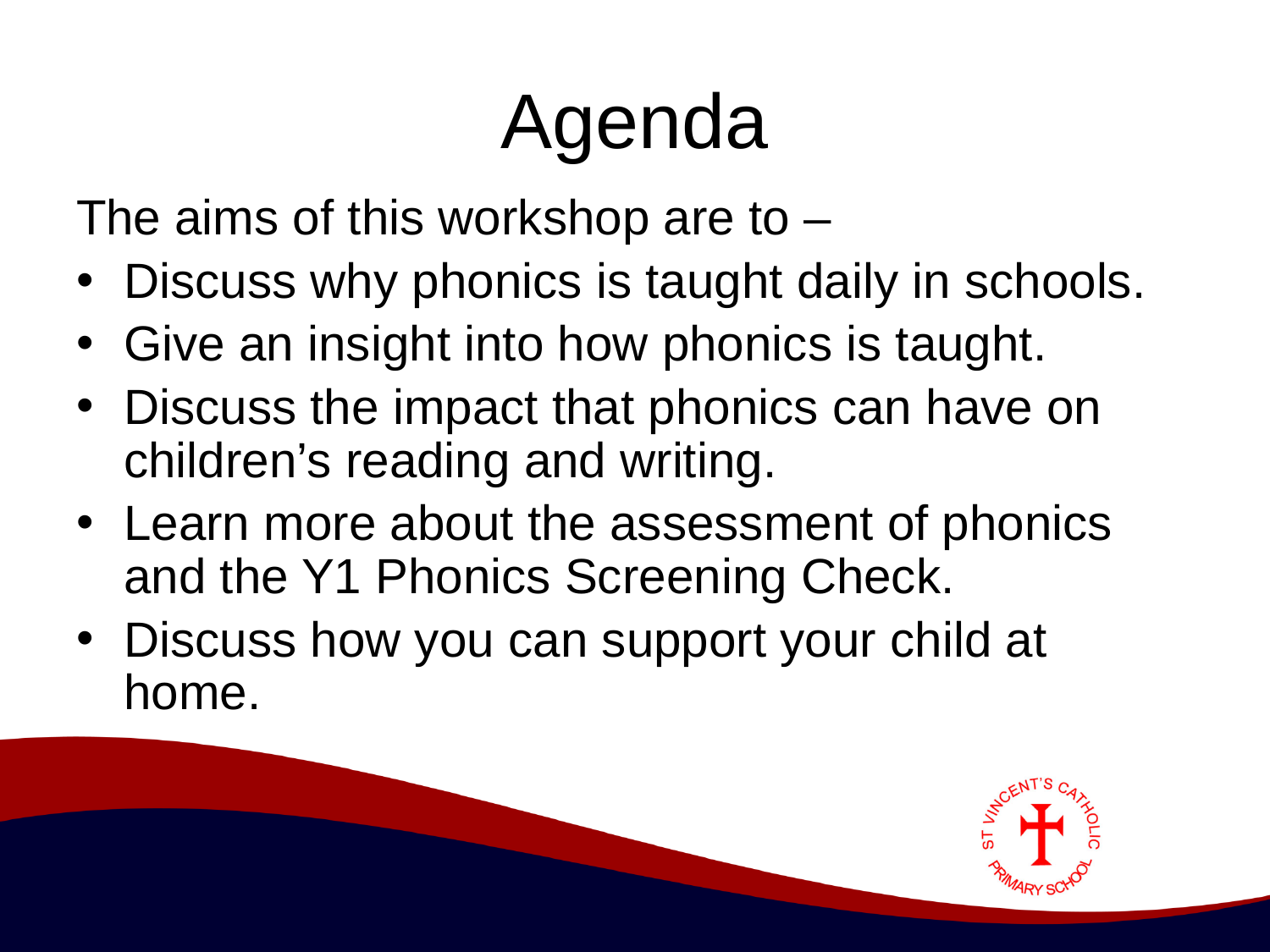

# Agenda
The aims of this workshop are to –
Discuss why phonics is taught daily in schools.
Give an insight into how phonics is taught.
Discuss the impact that phonics can have on children’s reading and writing.
Learn more about the assessment of phonics and the Y1 Phonics Screening Check.
Discuss how you can support your child at home.